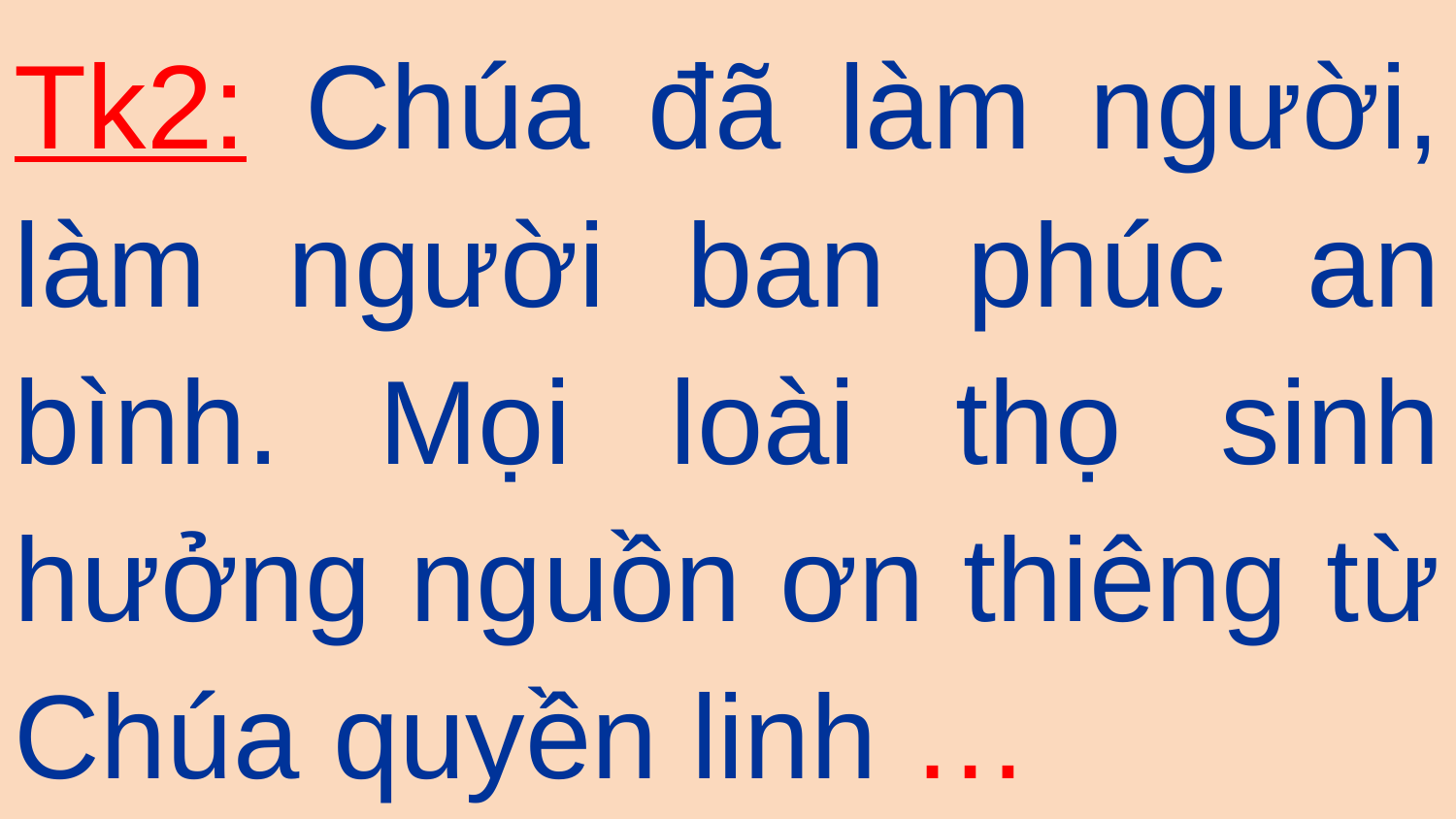

Tk2: Chúa đã làm người, làm người ban phúc an bình. Mọi loài thọ sinh hưởng nguồn ơn thiêng từ Chúa quyền linh …